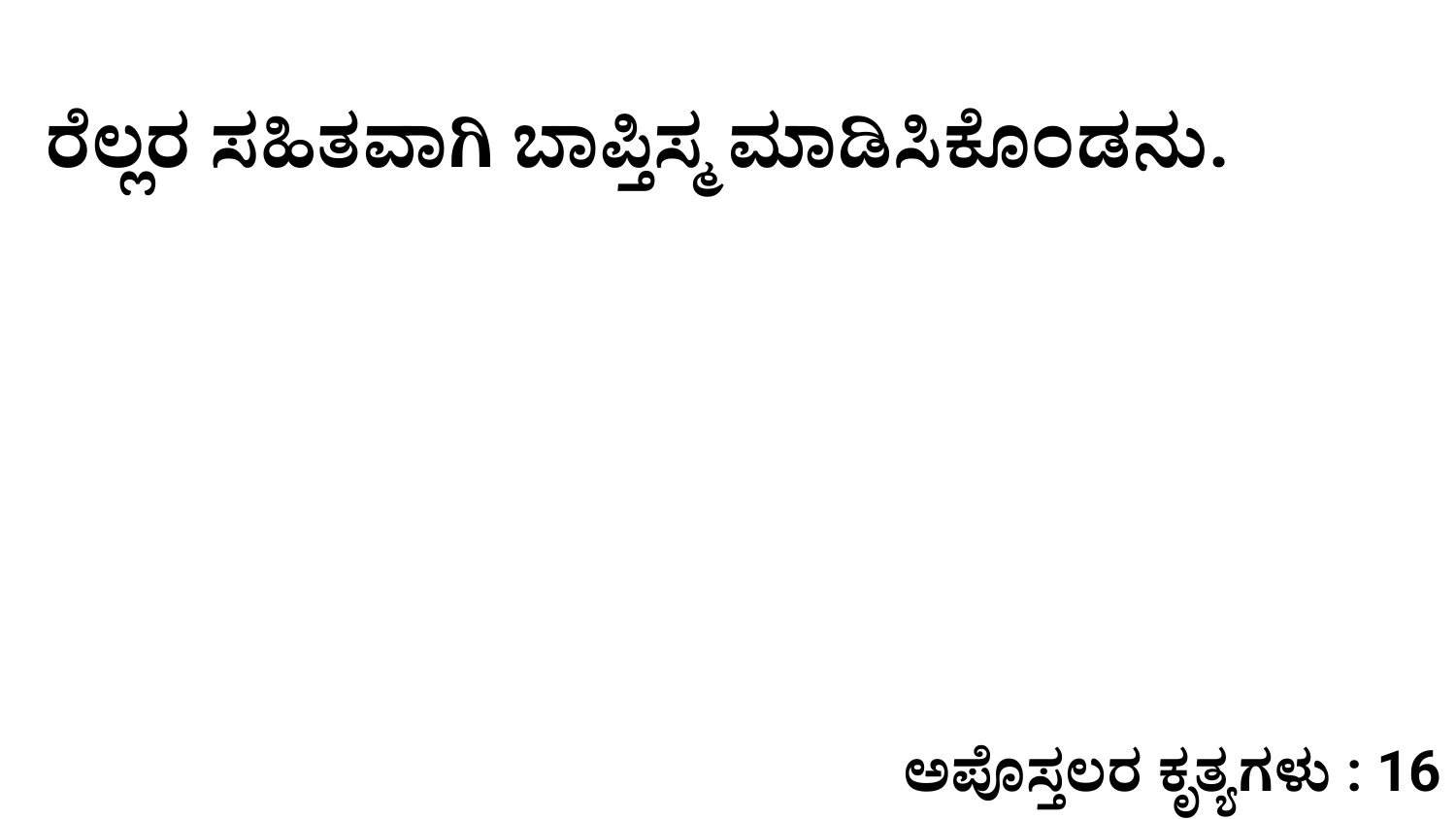

ರೆಲ್ಲರ ಸಹಿತವಾಗಿ ಬಾಪ್ತಿಸ್ಮ ಮಾಡಿಸಿಕೊಂಡನು.
ಅಪೊಸ್ತಲರ ಕೃತ್ಯಗಳು : 16